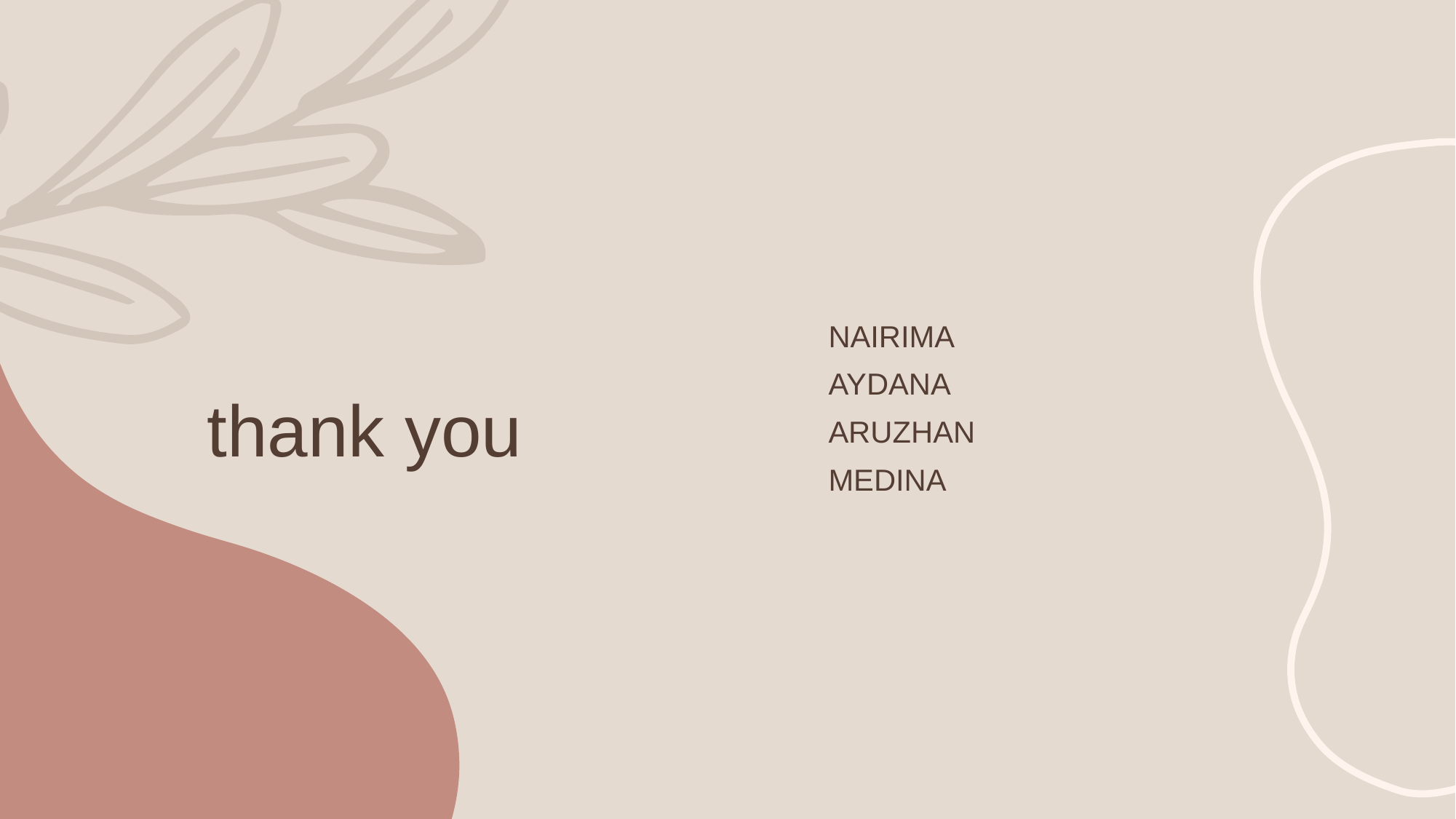

Nairima
Aydana
Aruzhan
Medina
# thank you